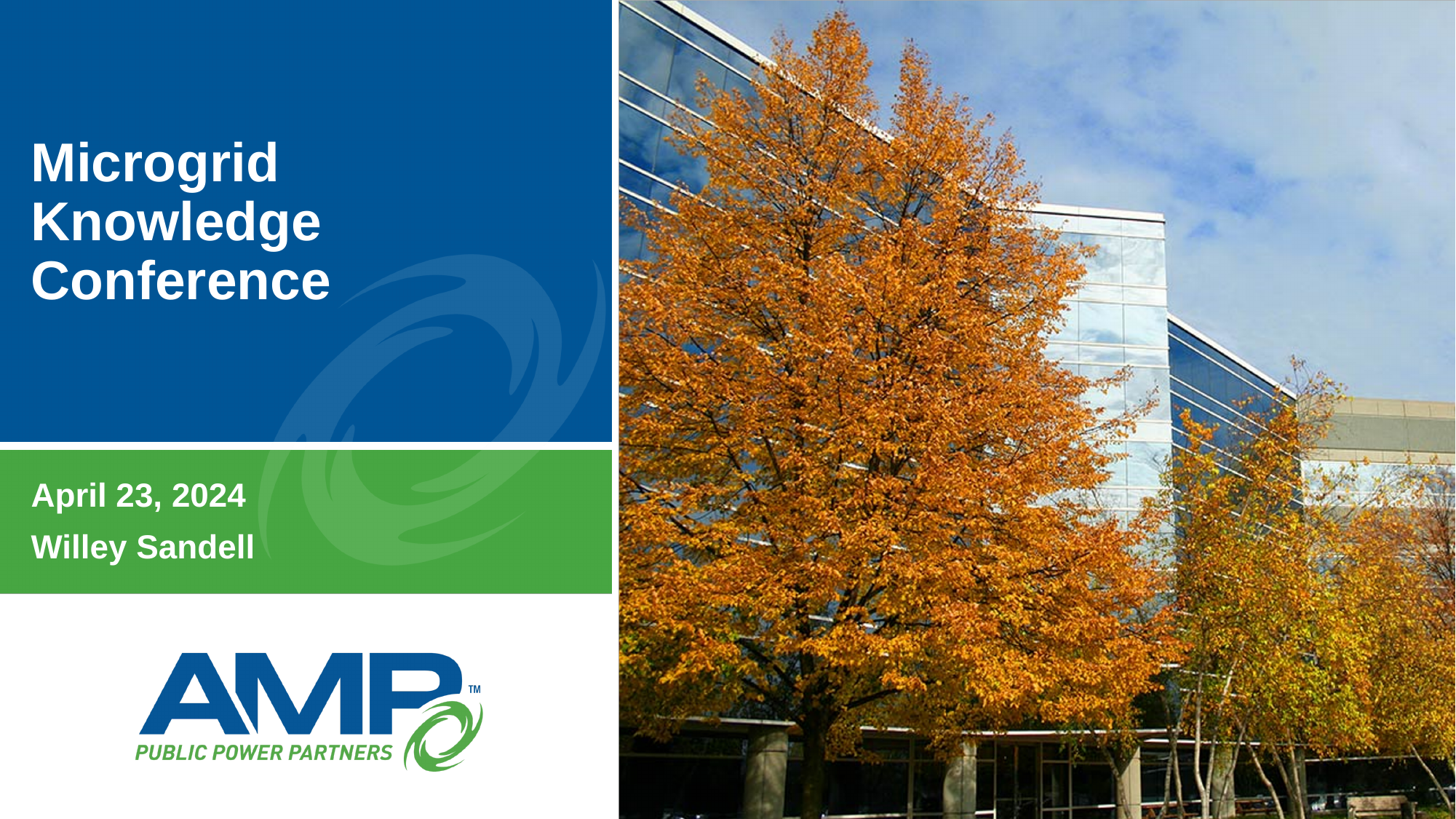

# Microgrid Knowledge Conference
April 23, 2024
Willey Sandell